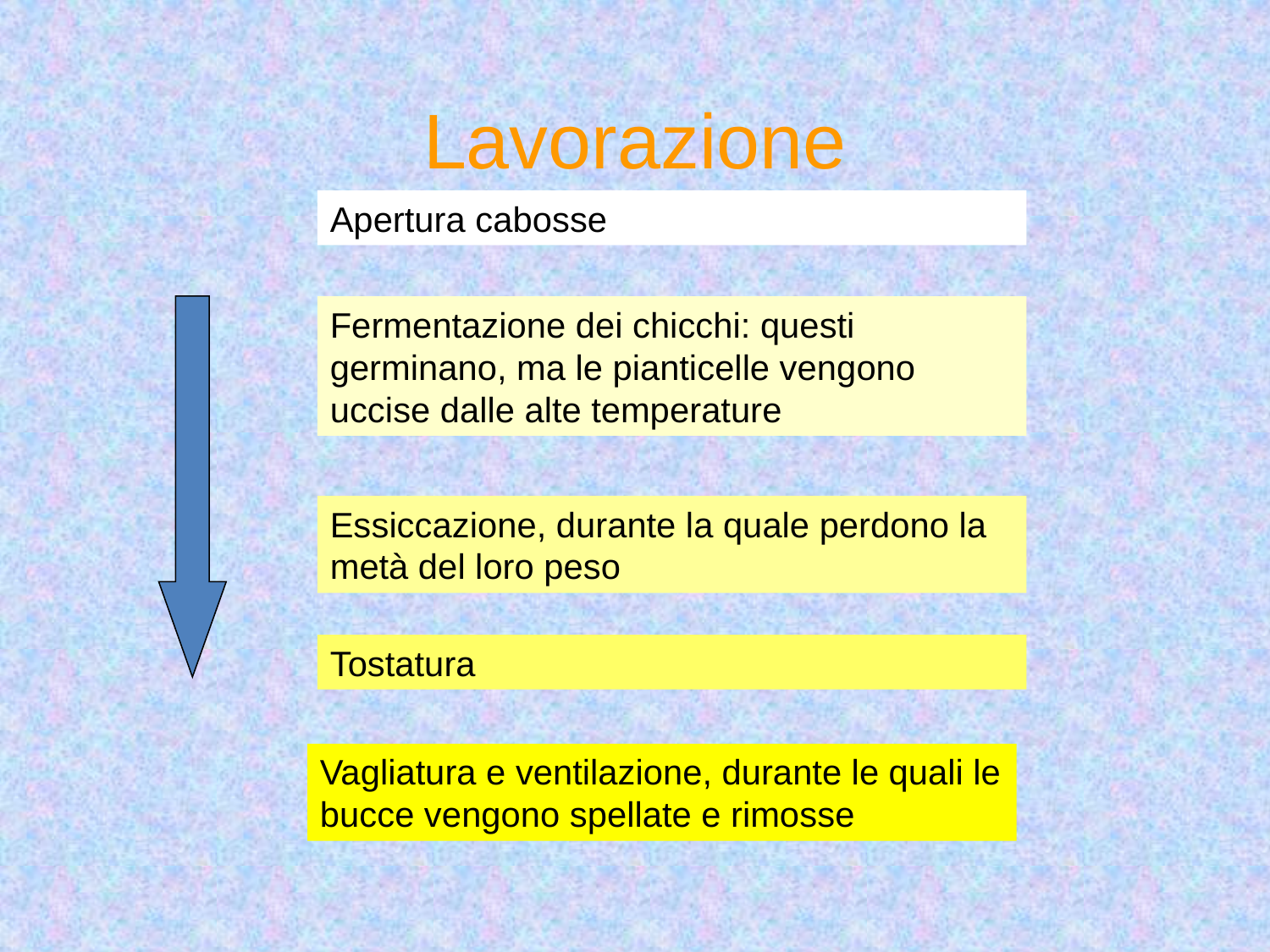

# Lavorazione
Apertura cabosse

Fermentazione dei chicchi: questi germinano, ma le pianticelle vengono uccise dalle alte temperature
Essiccazione, durante la quale perdono la metà del loro peso
Tostatura
Vagliatura e ventilazione, durante le quali le bucce vengono spellate e rimosse